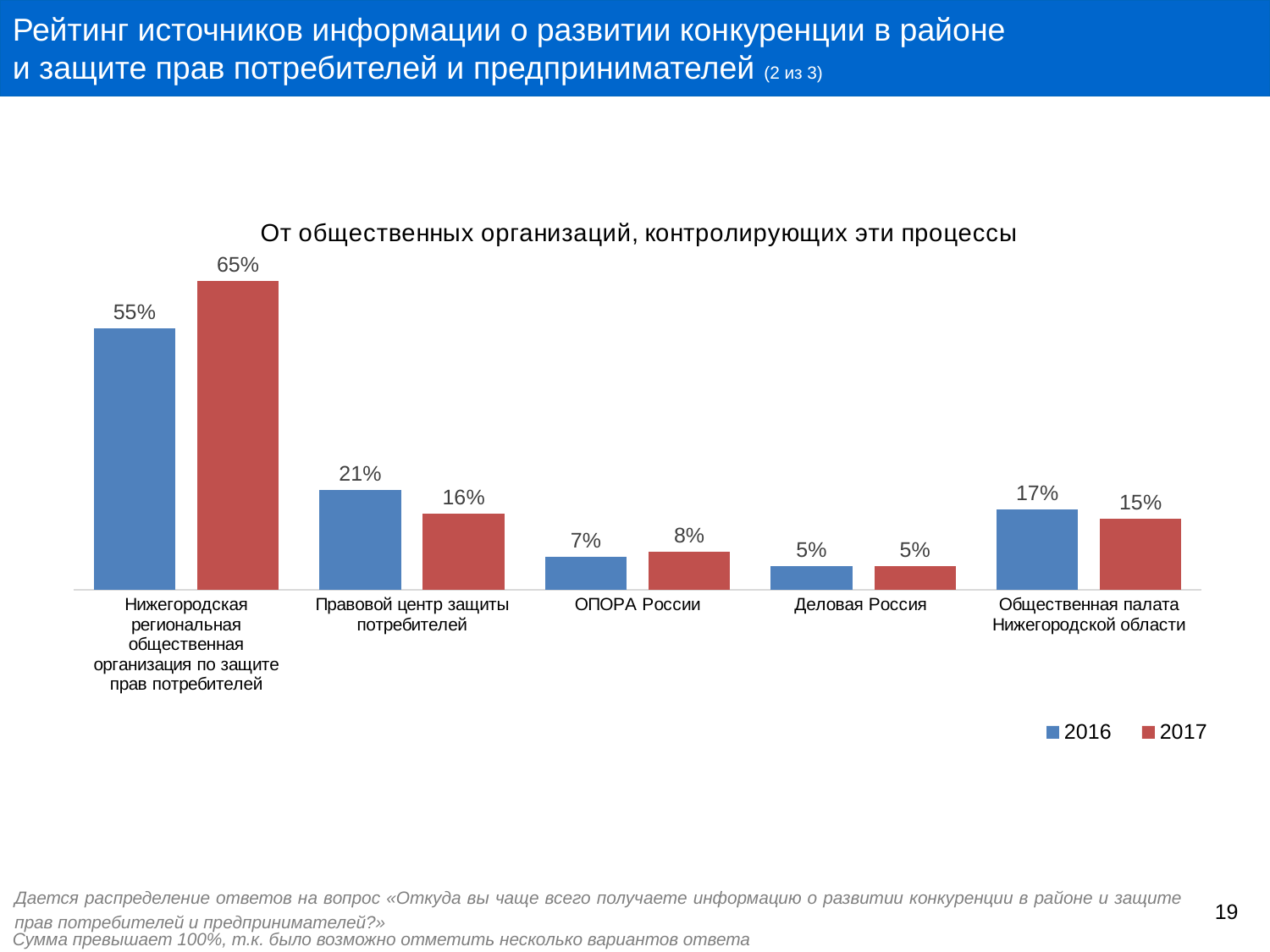

Рейтинг источников информации о развитии конкуренции в районе
и защите прав потребителей и предпринимателей (2 из 3)

### Chart: От общественных организаций, контролирующих эти процессы

| Category | 2016 | 2017 |
|---|---|---|
| Нижегородская региональная общественная организация по защите прав потребителей | 0.55 | 0.65 |
| Правовой центр защиты потребителей | 0.21 | 0.16 |
| ОПОРА России | 0.07 | 0.08 |
| Деловая Россия  | 0.05 | 0.05 |
| Общественная палата Нижегородской области | 0.17 | 0.15 |
Дается распределение ответов на вопрос «Откуда вы чаще всего получаете информацию о развитии конкуренции в районе и защите прав потребителей и предпринимателей?»
19
Сумма превышает 100%, т.к. было возможно отметить несколько вариантов ответа